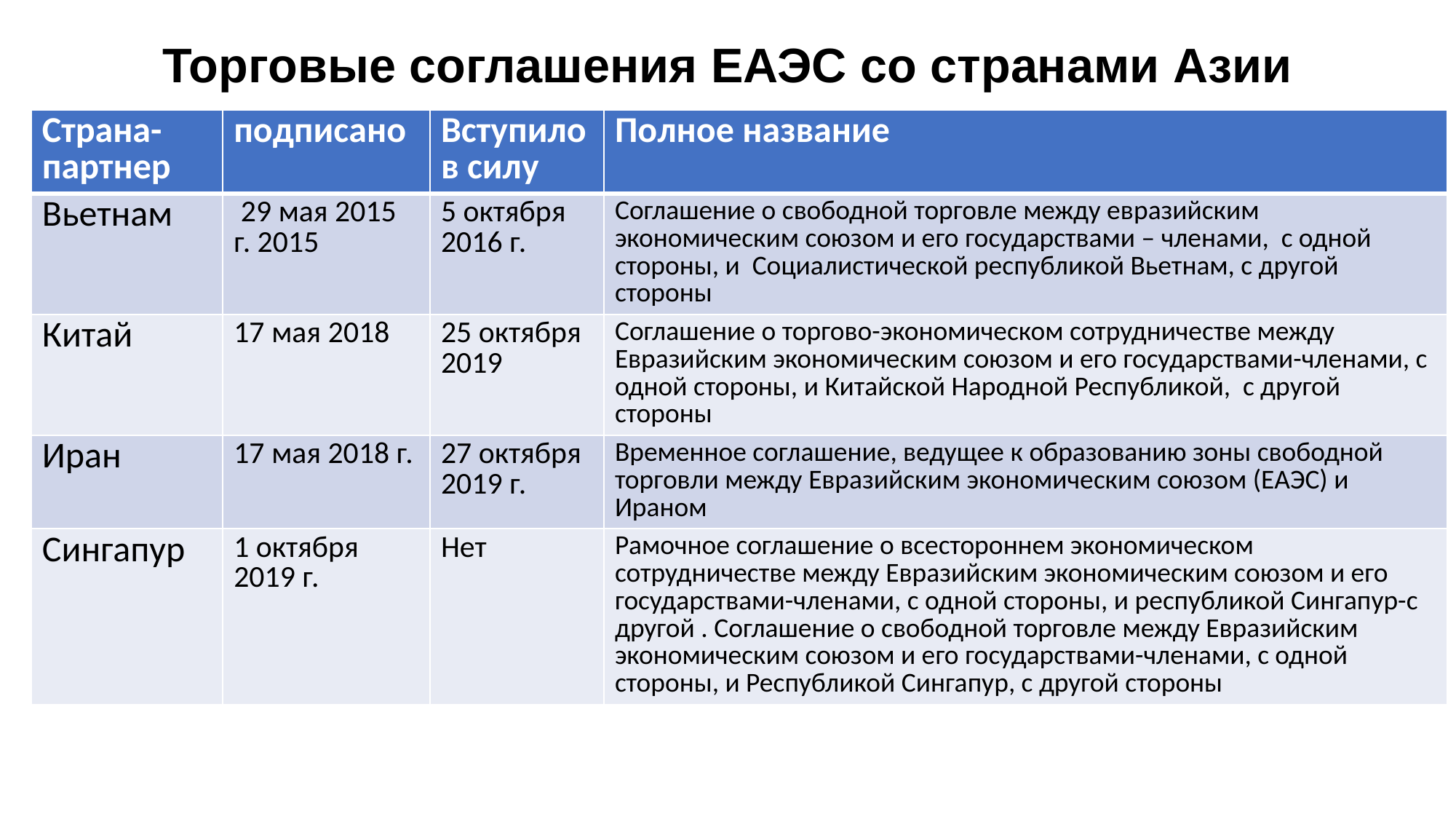

# Торговые соглашения ЕАЭС со странами Азии
| Страна-партнер | подписано | Вступило в силу | Полное название |
| --- | --- | --- | --- |
| Вьетнам | 29 мая 2015 г. 2015 | 5 октября 2016 г. | Соглашение о свободной торговле между евразийским экономическим союзом и его государствами – членами, с одной стороны, и Социалистической республикой Вьетнам, с другой стороны |
| Китай | 17 мая 2018 | 25 октября 2019 | Соглашение о торгово-экономическом сотрудничестве между Евразийским экономическим союзом и его государствами-членами, с одной стороны, и Китайской Народной Республикой, с другой стороны |
| Иран | 17 мая 2018 г. | 27 октября 2019 г. | Временное соглашение, ведущее к образованию зоны свободной торговли между Евразийским экономическим союзом (ЕАЭС) и Ираном |
| Сингапур | 1 октября 2019 г. | Нет | Рамочное соглашение о всестороннем экономическом сотрудничестве между Евразийским экономическим союзом и его государствами-членами, с одной стороны, и республикой Сингапур-с другой . Соглашение о свободной торговле между Евразийским экономическим союзом и его государствами-членами, с одной стороны, и Республикой Сингапур, с другой стороны |